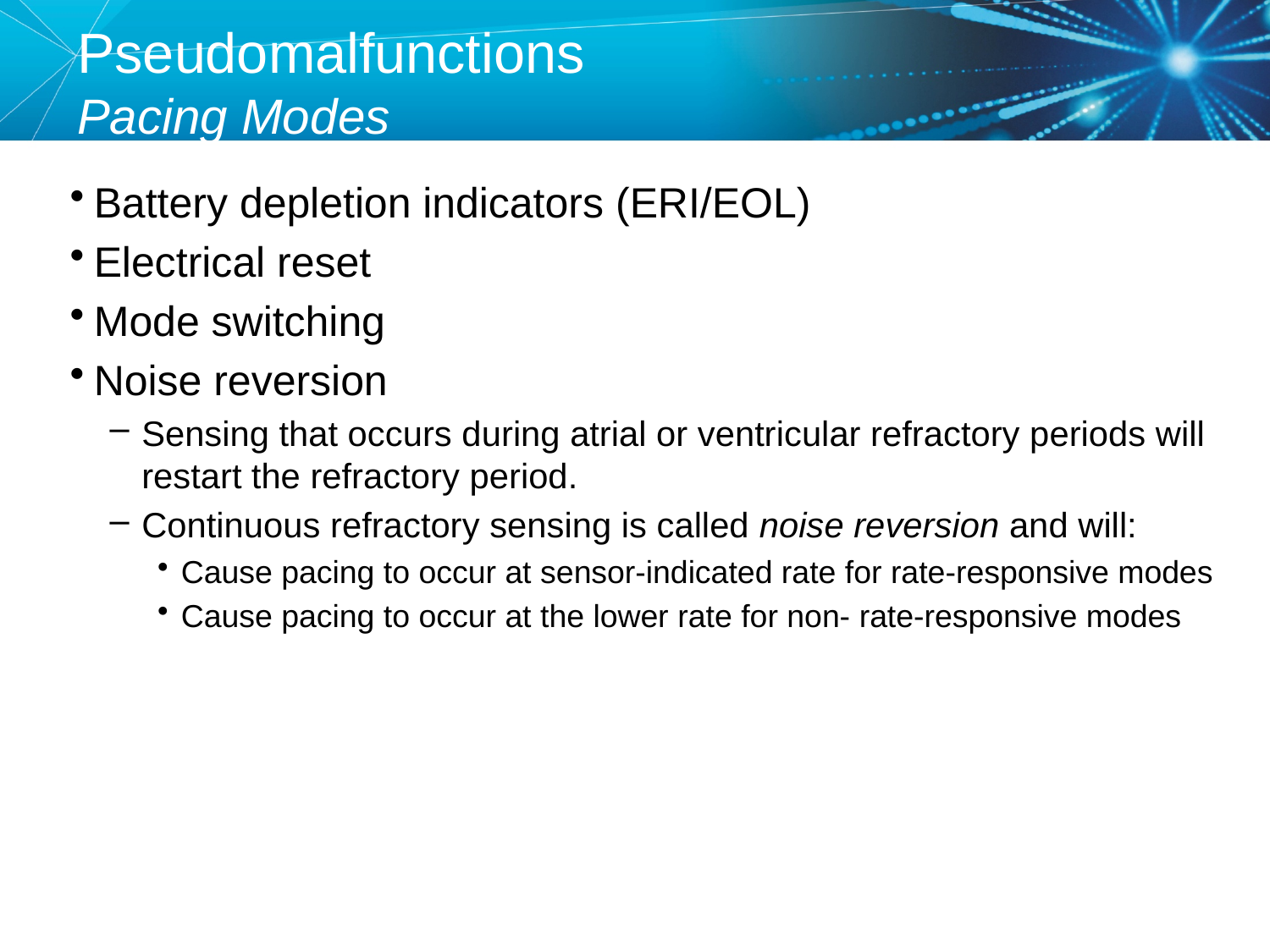

# Pseudomalfunctions Pacing Modes May Be Caused By:
Battery depletion indicators (ERI/EOL)
Electrical reset
Mode switching
Noise reversion
Sensing that occurs during atrial or ventricular refractory periods will restart the refractory period.
Continuous refractory sensing is called noise reversion and will:
Cause pacing to occur at sensor-indicated rate for rate-responsive modes
Cause pacing to occur at the lower rate for non- rate-responsive modes